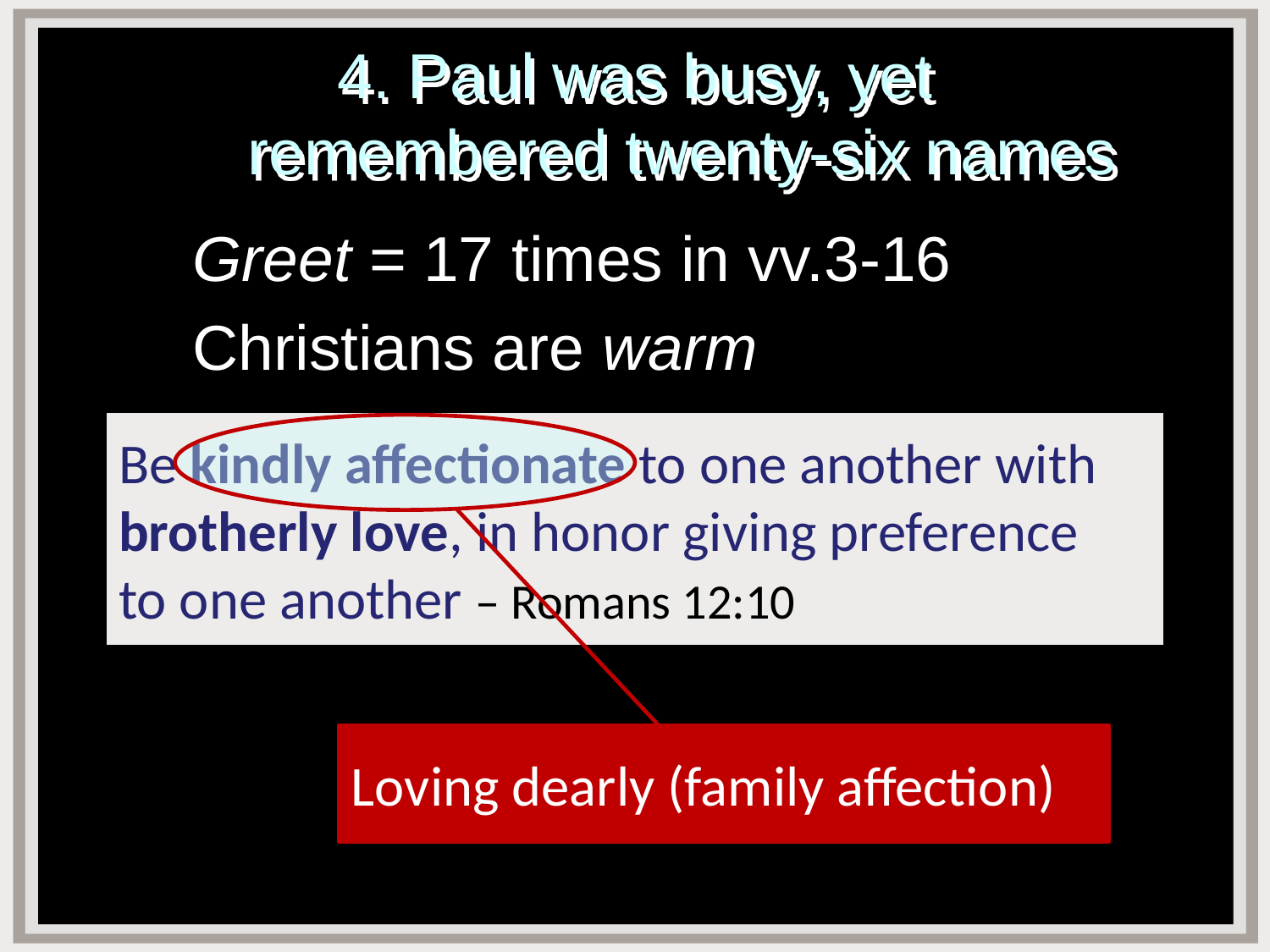

# 4. Paul was busy, yet remembered twenty-six names
	Greet = 17 times in vv.3-16
	Christians are warm
Be kindly affectionate to one another with brotherly love, in honor giving preference
to one another – Romans 12:10

Loving dearly (family affection)